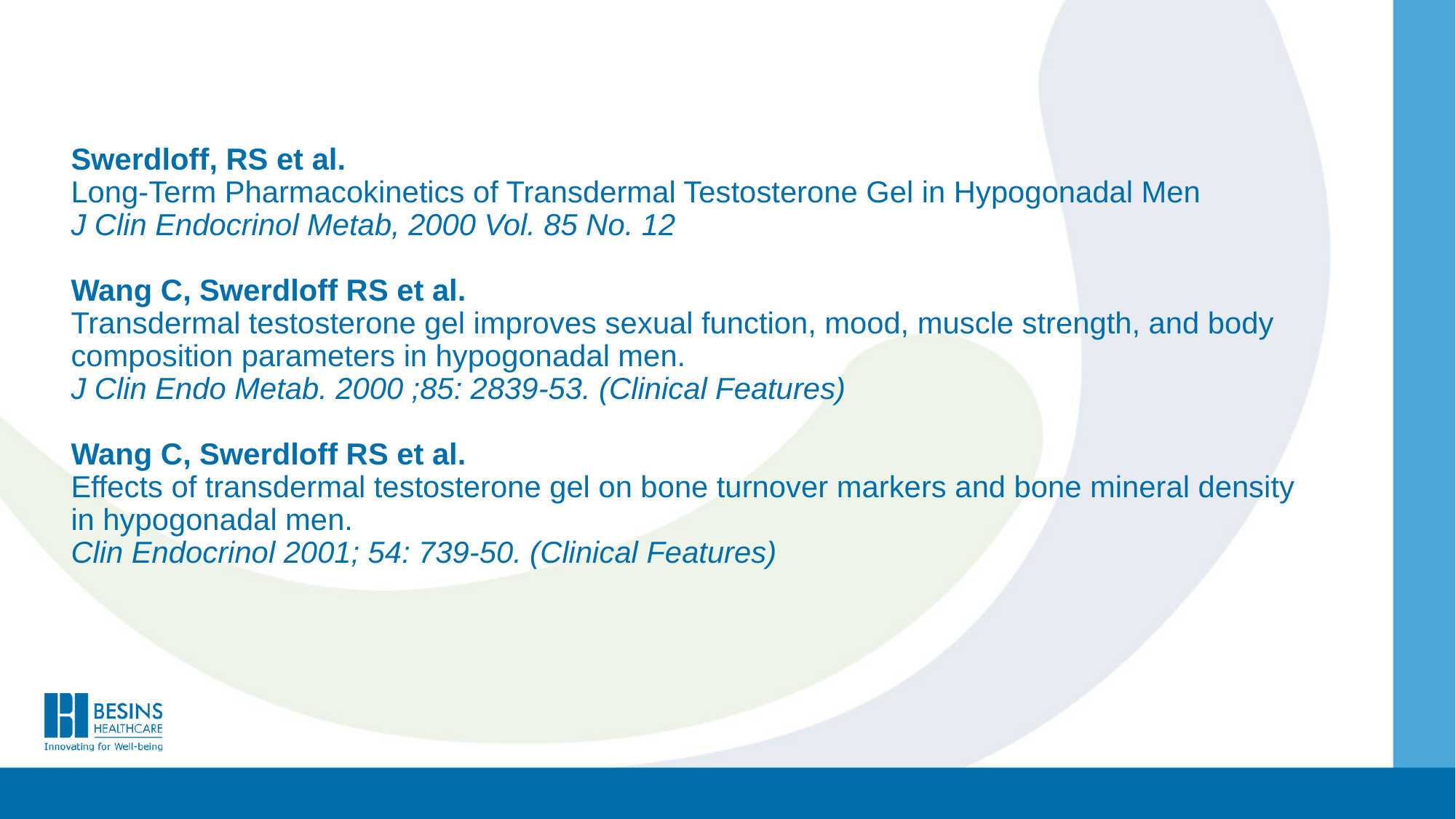

# Swerdloff, RS et al. Long-Term Pharmacokinetics of Transdermal Testosterone Gel in Hypogonadal Men J Clin Endocrinol Metab, 2000 Vol. 85 No. 12 Wang C, Swerdloff RS et al. Transdermal testosterone gel improves sexual function, mood, muscle strength, and body composition parameters in hypogonadal men. J Clin Endo Metab. 2000 ;85: 2839-53. (Clinical Features) Wang C, Swerdloff RS et al. Effects of transdermal testosterone gel on bone turnover markers and bone mineral density in hypogonadal men. Clin Endocrinol 2001; 54: 739-50. (Clinical Features)